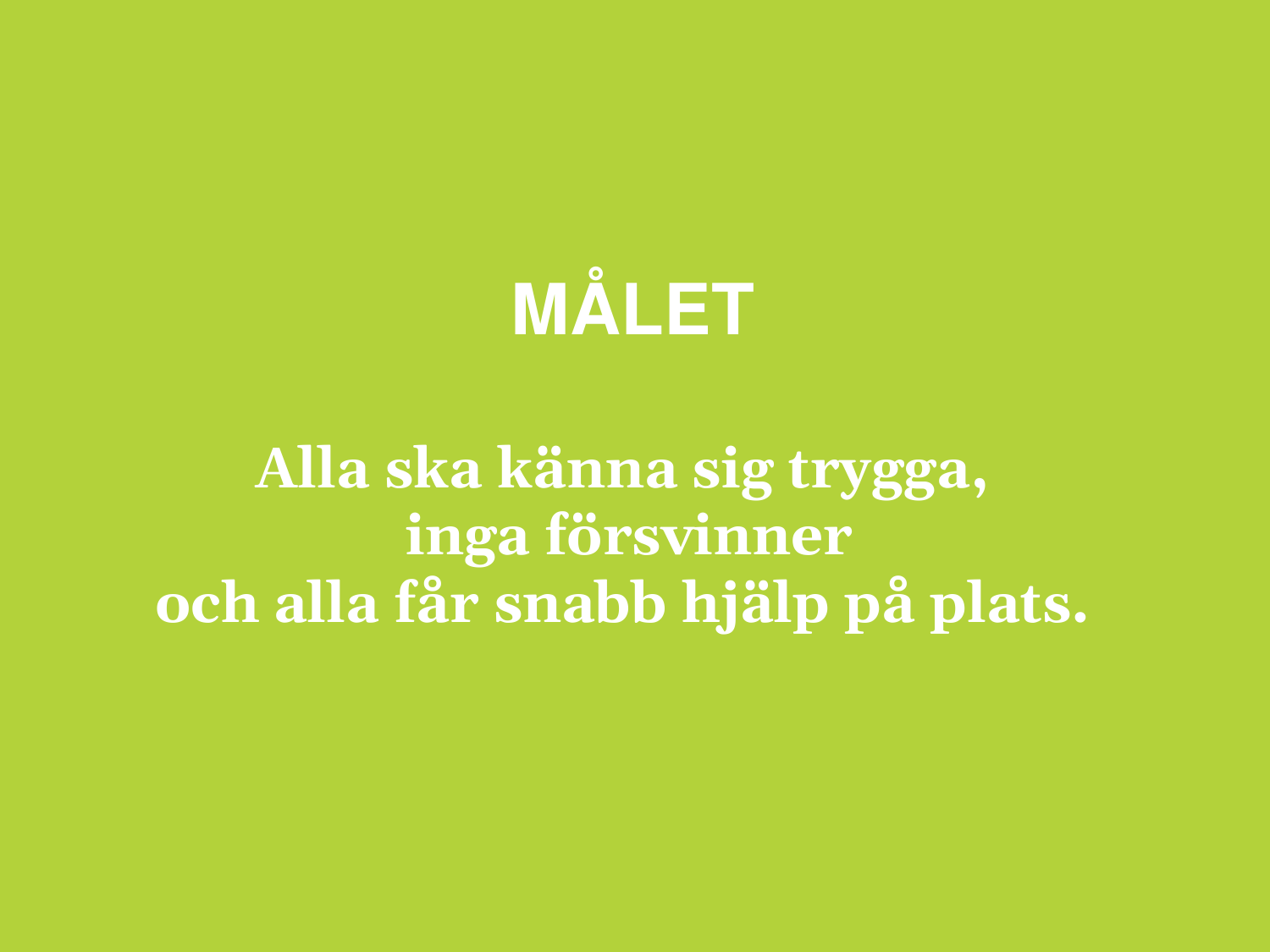

# MÅLET
Alla ska känna sig trygga,
inga försvinner
och alla får snabb hjälp på plats.